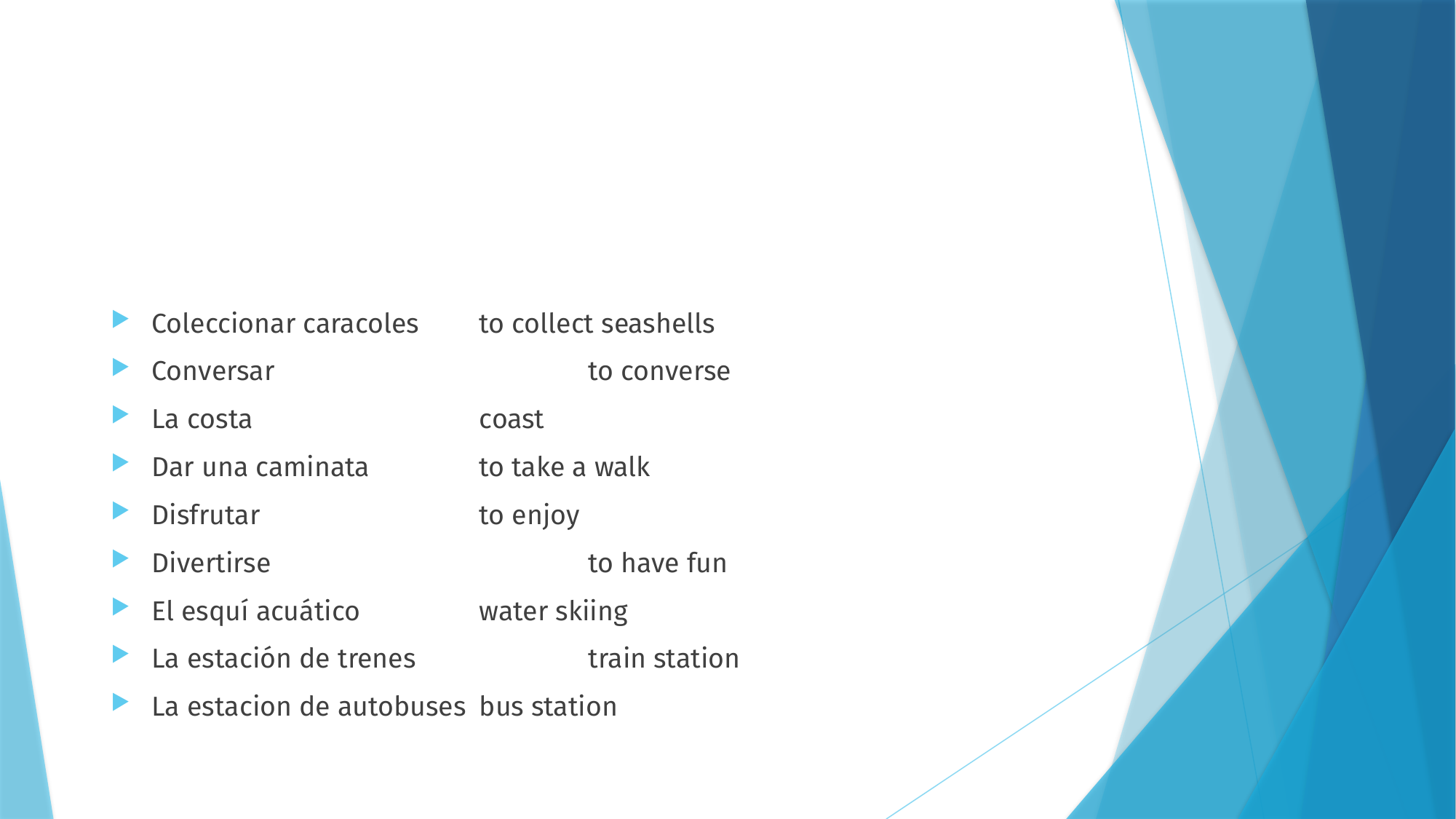

#

Coleccionar caracoles	to collect seashells
Conversar			to converse
La costa			coast
Dar una caminata	to take a walk
Disfrutar			to enjoy
Divertirse			to have fun
El esquí acuático		water skiing
La estación de trenes		train station
La estacion de autobuses	bus station